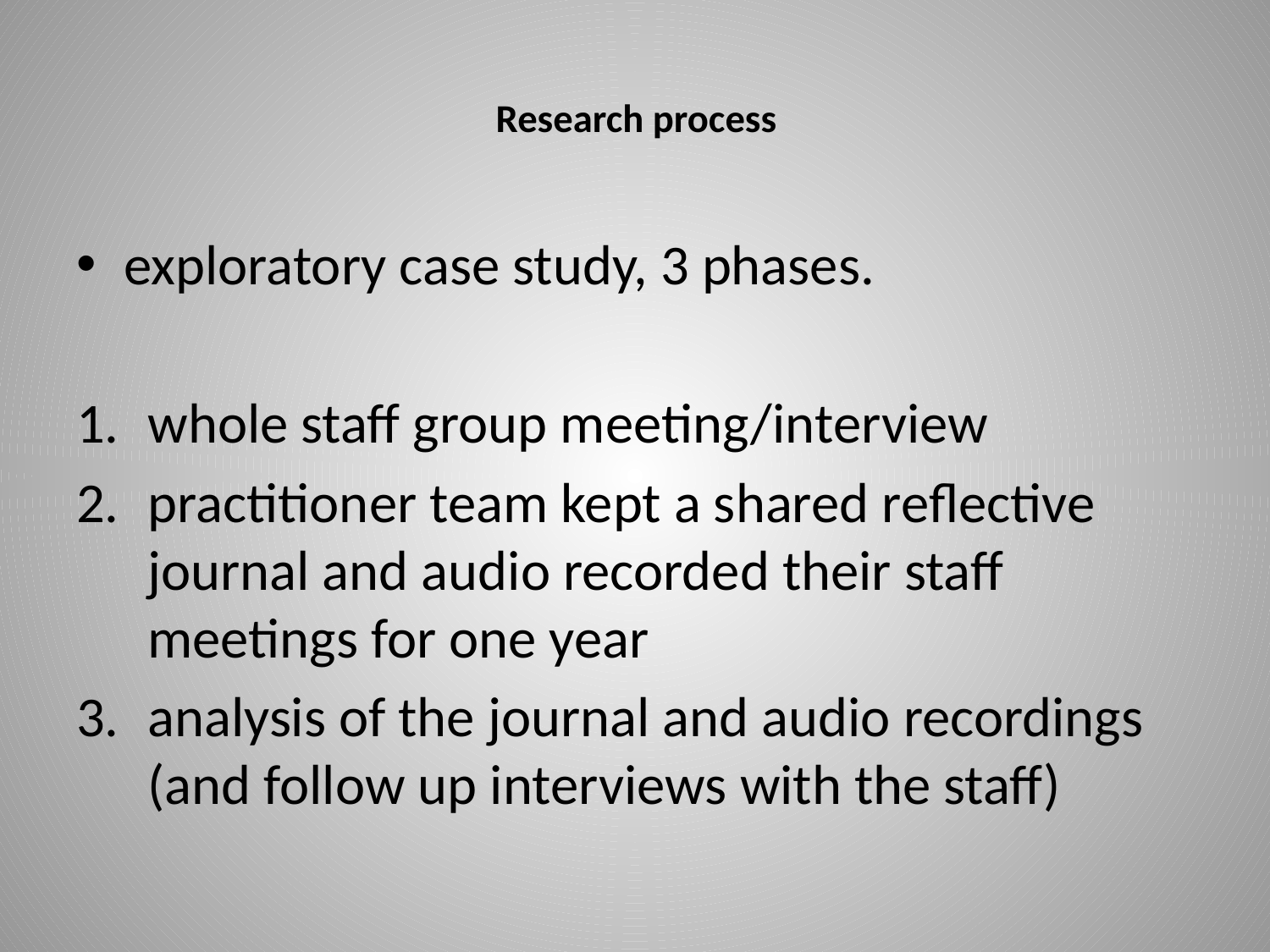

# Research process
exploratory case study, 3 phases.

whole staff group meeting/interview
practitioner team kept a shared reflective journal and audio recorded their staff meetings for one year
analysis of the journal and audio recordings (and follow up interviews with the staff)